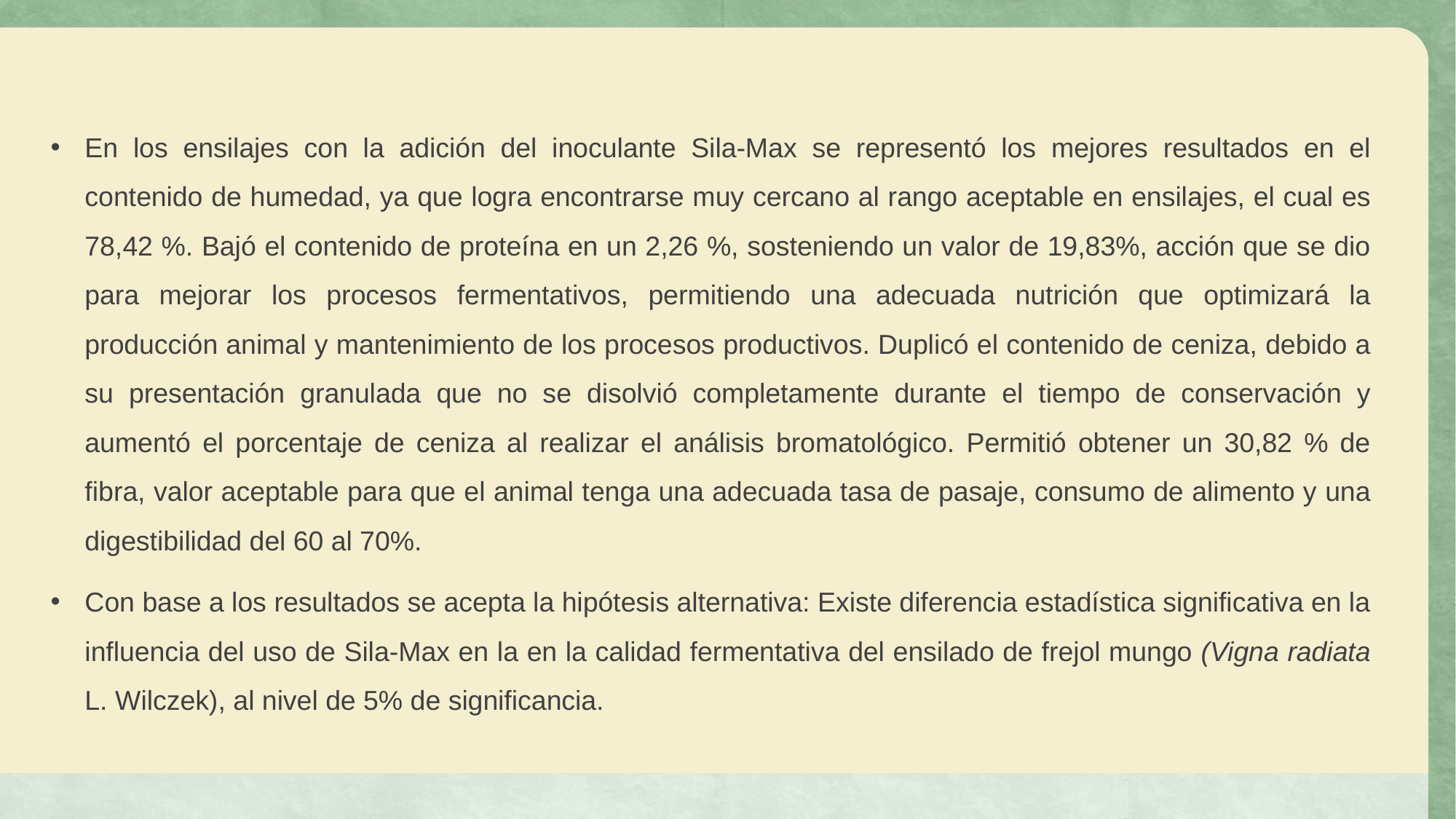

En los ensilajes con la adición del inoculante Sila-Max se representó los mejores resultados en el contenido de humedad, ya que logra encontrarse muy cercano al rango aceptable en ensilajes, el cual es 78,42 %. Bajó el contenido de proteína en un 2,26 %, sosteniendo un valor de 19,83%, acción que se dio para mejorar los procesos fermentativos, permitiendo una adecuada nutrición que optimizará la producción animal y mantenimiento de los procesos productivos. Duplicó el contenido de ceniza, debido a su presentación granulada que no se disolvió completamente durante el tiempo de conservación y aumentó el porcentaje de ceniza al realizar el análisis bromatológico. Permitió obtener un 30,82 % de fibra, valor aceptable para que el animal tenga una adecuada tasa de pasaje, consumo de alimento y una digestibilidad del 60 al 70%.
Con base a los resultados se acepta la hipótesis alternativa: Existe diferencia estadística significativa en la influencia del uso de Sila-Max en la en la calidad fermentativa del ensilado de frejol mungo (Vigna radiata L. Wilczek), al nivel de 5% de significancia.